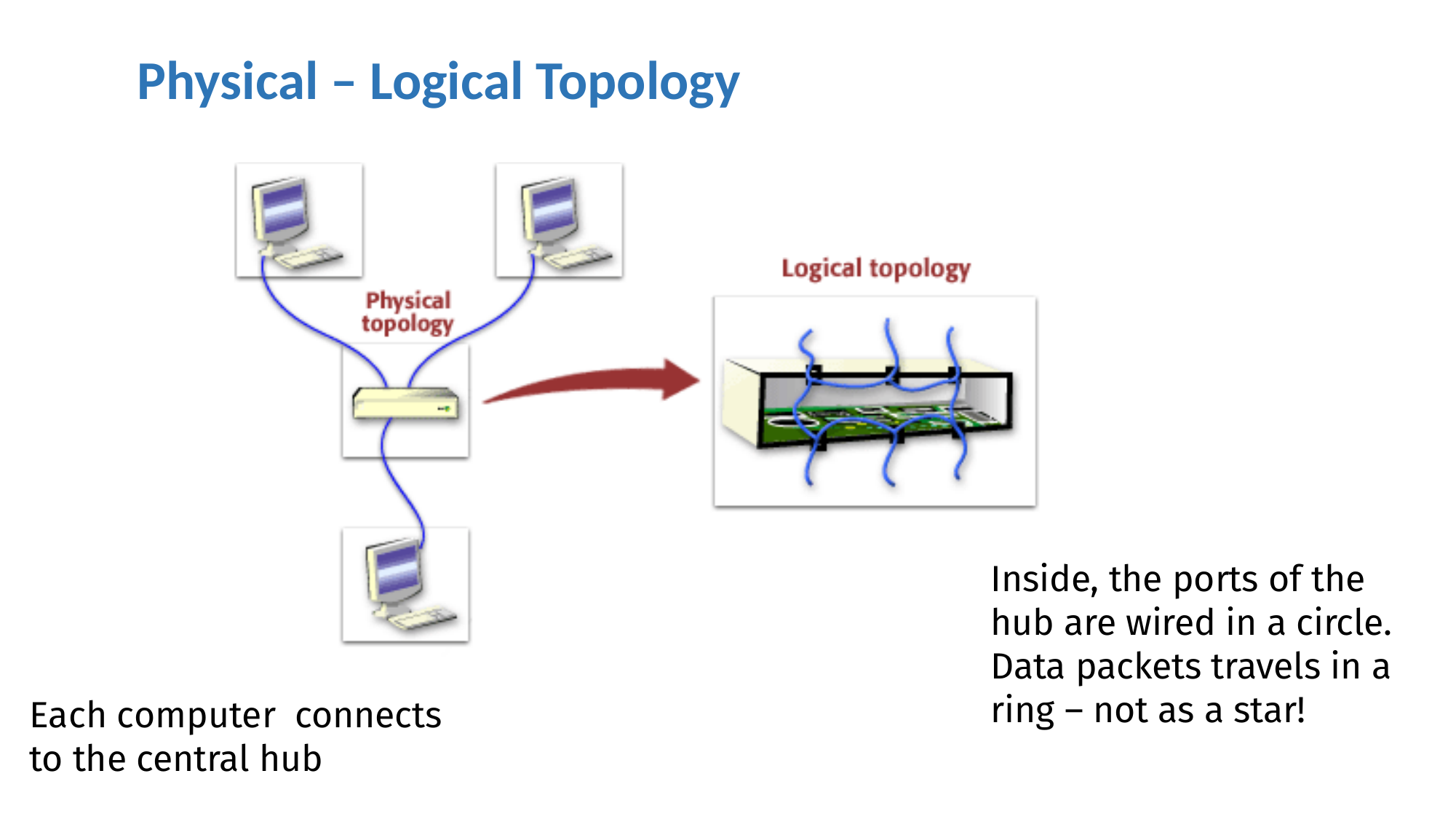

Physical – Logical Topology

Inside, the ports of the  hub are wired in a circle.  Data packets travels in a  ring – not as a star!
Each computer  connects
to the central hub